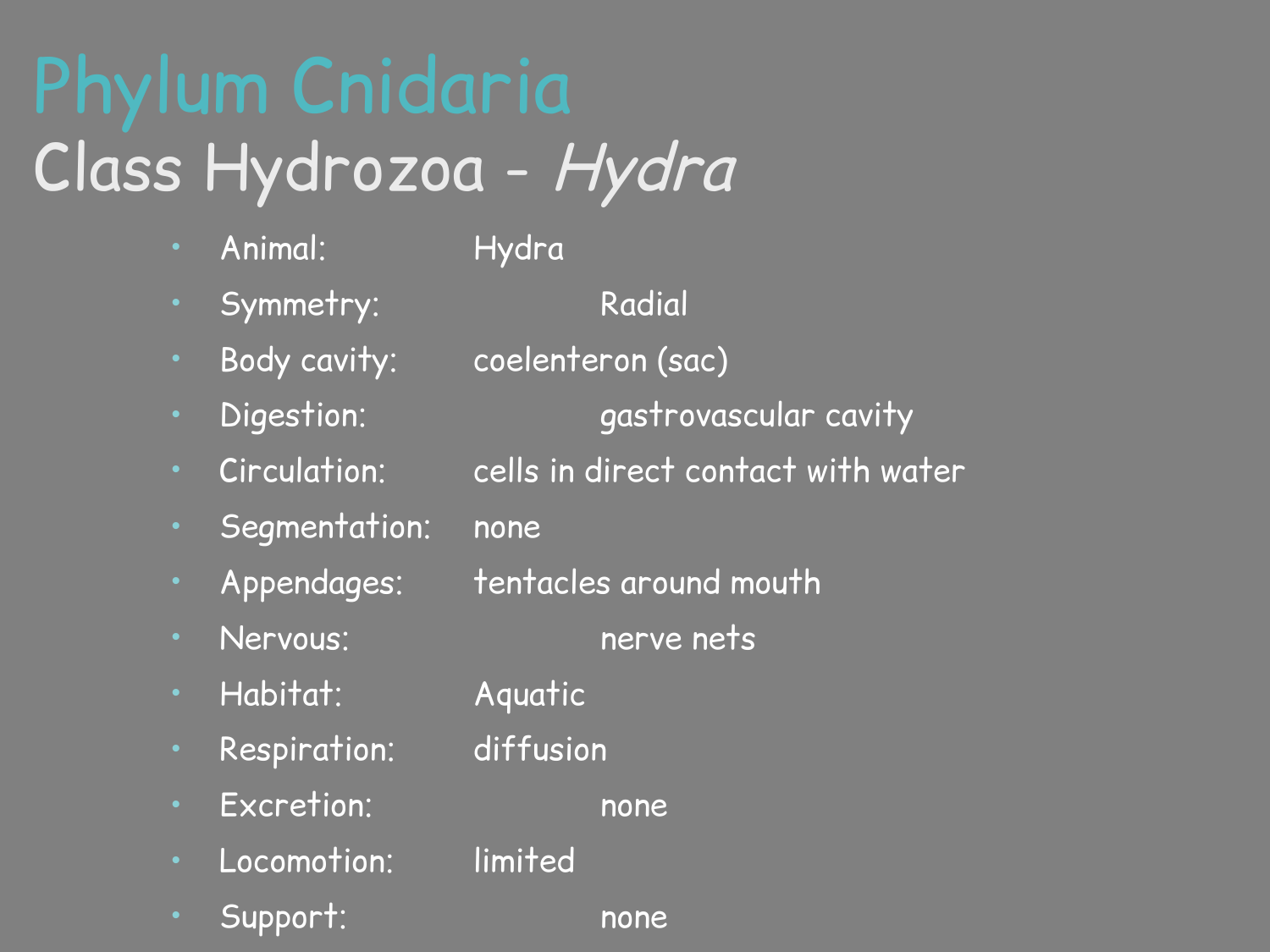

# Phylum Cnidaria Class Hydrozoa - Hydra
Animal:		Hydra
Symmetry:		Radial
Body cavity:	coelenteron (sac)
Digestion:		gastrovascular cavity
Circulation:	cells in direct contact with water
Segmentation:	none
Appendages:	tentacles around mouth
Nervous:		nerve nets
Habitat:		Aquatic
Respiration:	diffusion
Excretion:		none
Locomotion:	limited
Support:		none